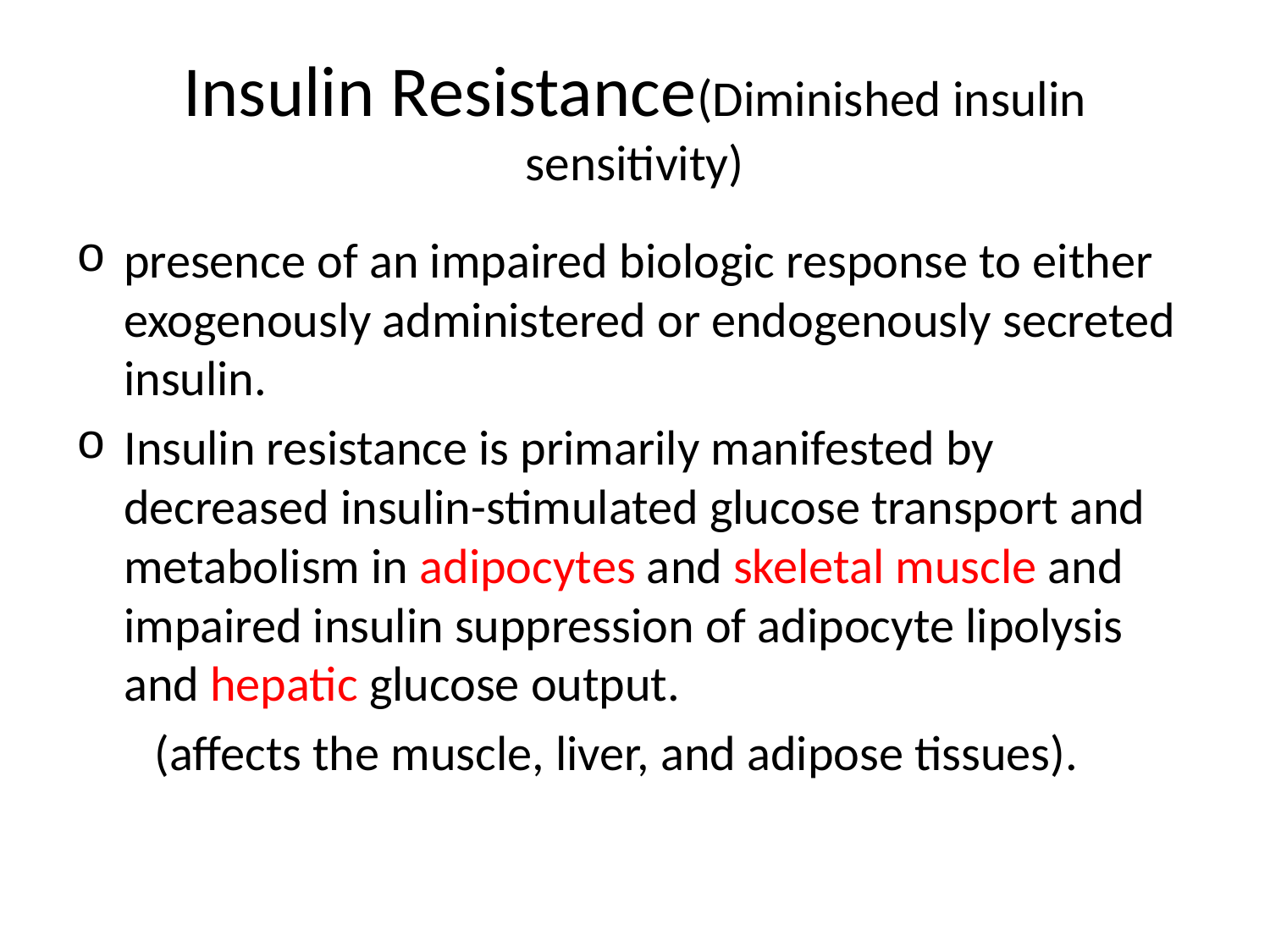

# Insulin Resistance(Diminished insulin sensitivity)
presence of an impaired biologic response to either exogenously administered or endogenously secreted insulin.
Insulin resistance is primarily manifested by decreased insulin-stimulated glucose transport and metabolism in adipocytes and skeletal muscle and impaired insulin suppression of adipocyte lipolysis and hepatic glucose output.
       (affects the muscle, liver, and adipose tissues).